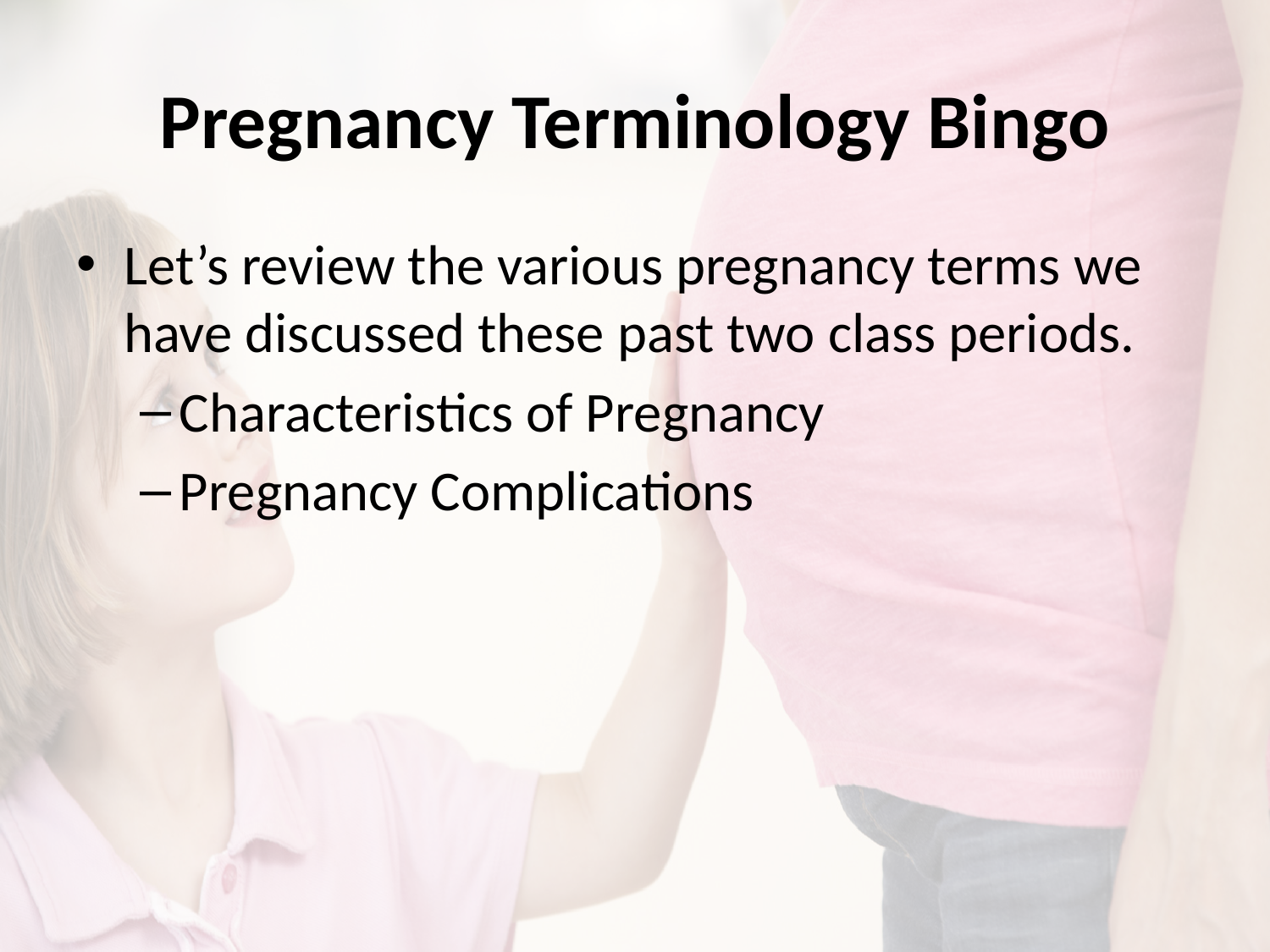

# Pregnancy Terminology Bingo
Let’s review the various pregnancy terms we have discussed these past two class periods.
Characteristics of Pregnancy
Pregnancy Complications